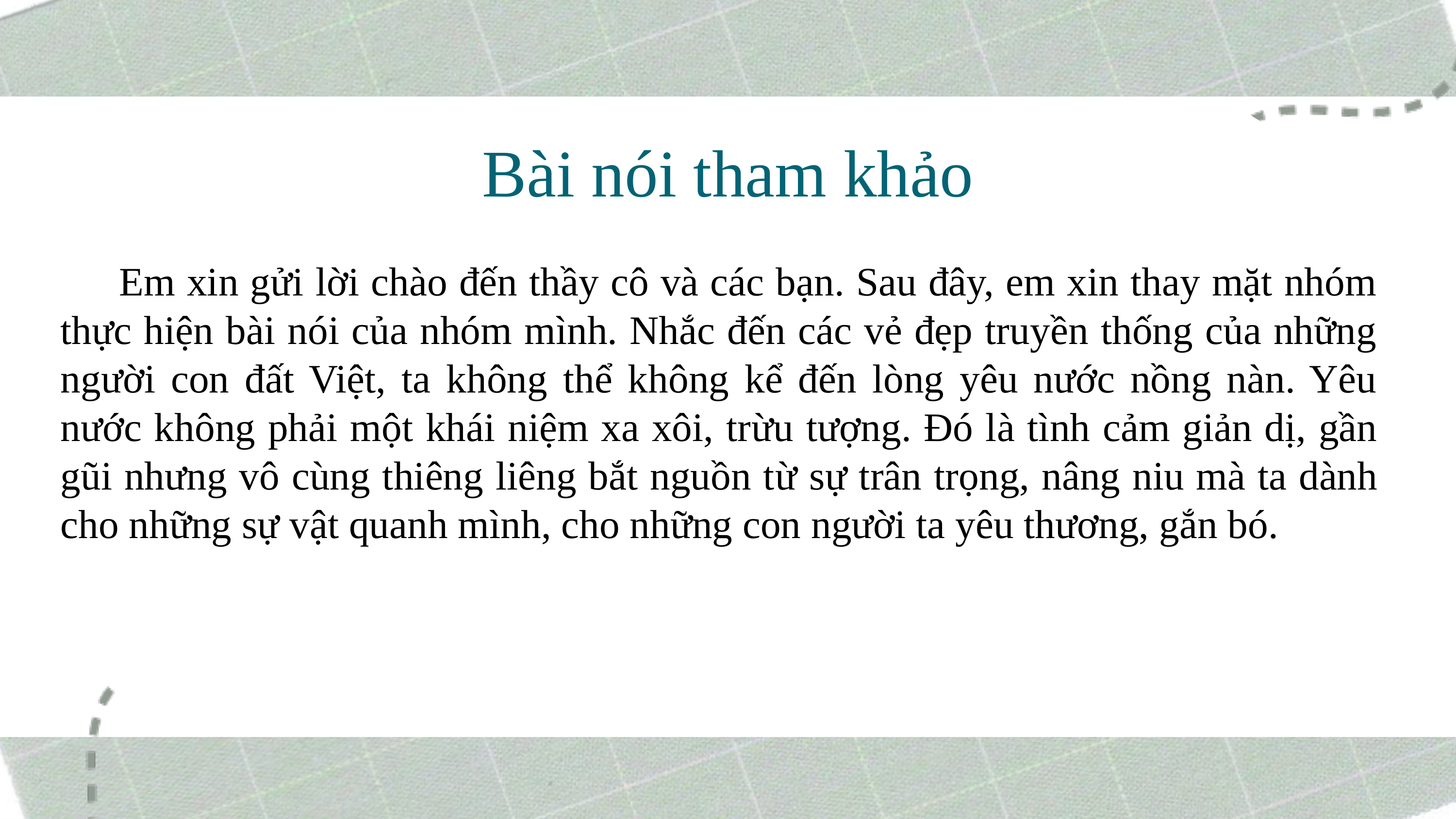

Bài nói tham khảo

     Em xin gửi lời chào đến thầy cô và các bạn. Sau đây, em xin thay mặt nhóm thực hiện bài nói của nhóm mình. Nhắc đến các vẻ đẹp truyền thống của những người con đất Việt, ta không thể không kể đến lòng yêu nước nồng nàn. Yêu nước không phải một khái niệm xa xôi, trừu tượng. Đó là tình cảm giản dị, gần gũi nhưng vô cùng thiêng liêng bắt nguồn từ sự trân trọng, nâng niu mà ta dành cho những sự vật quanh mình, cho những con người ta yêu thương, gắn bó.